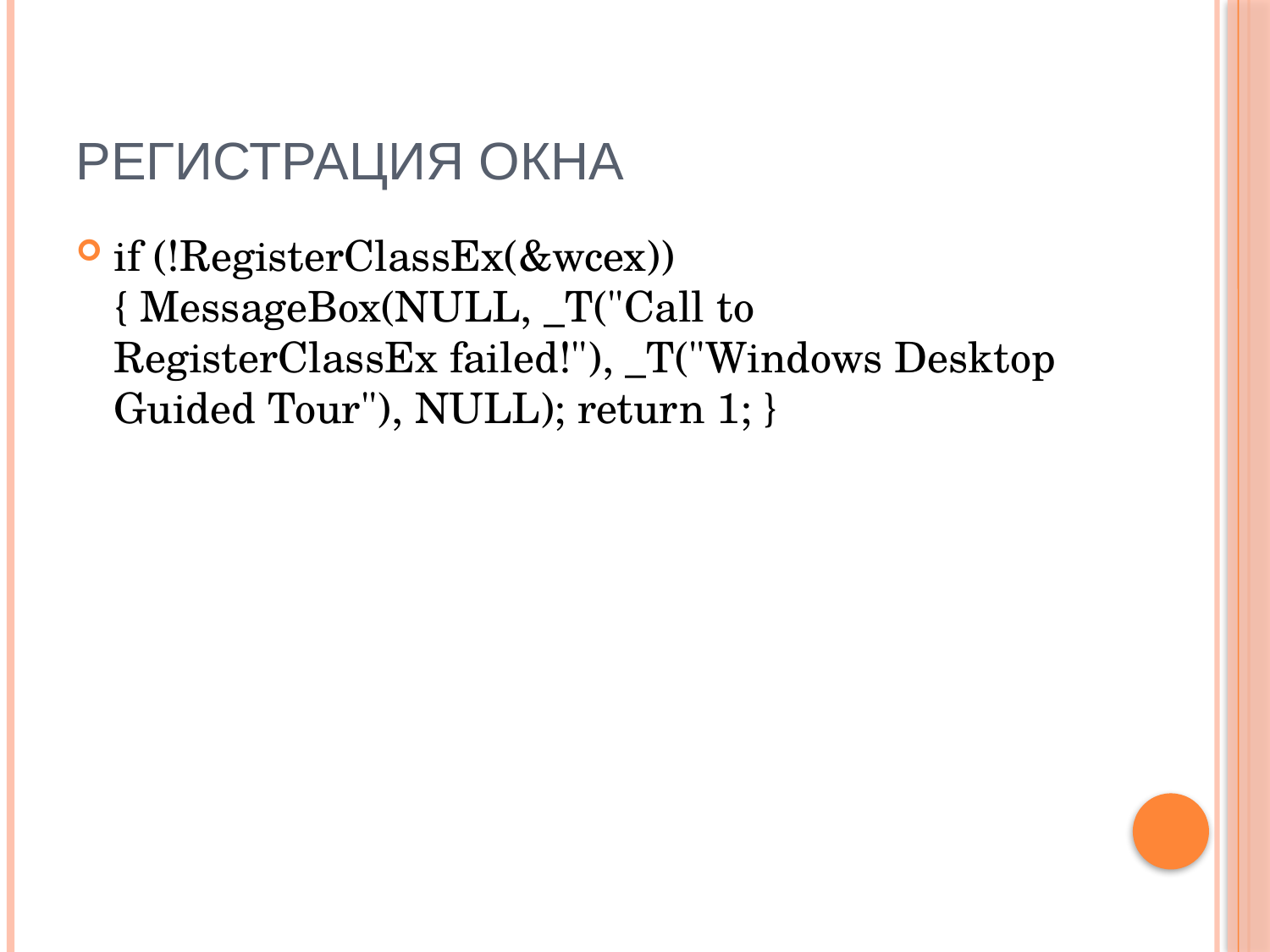

# Регистрация окна
if (!RegisterClassEx(&wcex)) { MessageBox(NULL, _T("Call to RegisterClassEx failed!"), _T("Windows Desktop Guided Tour"), NULL); return 1; }